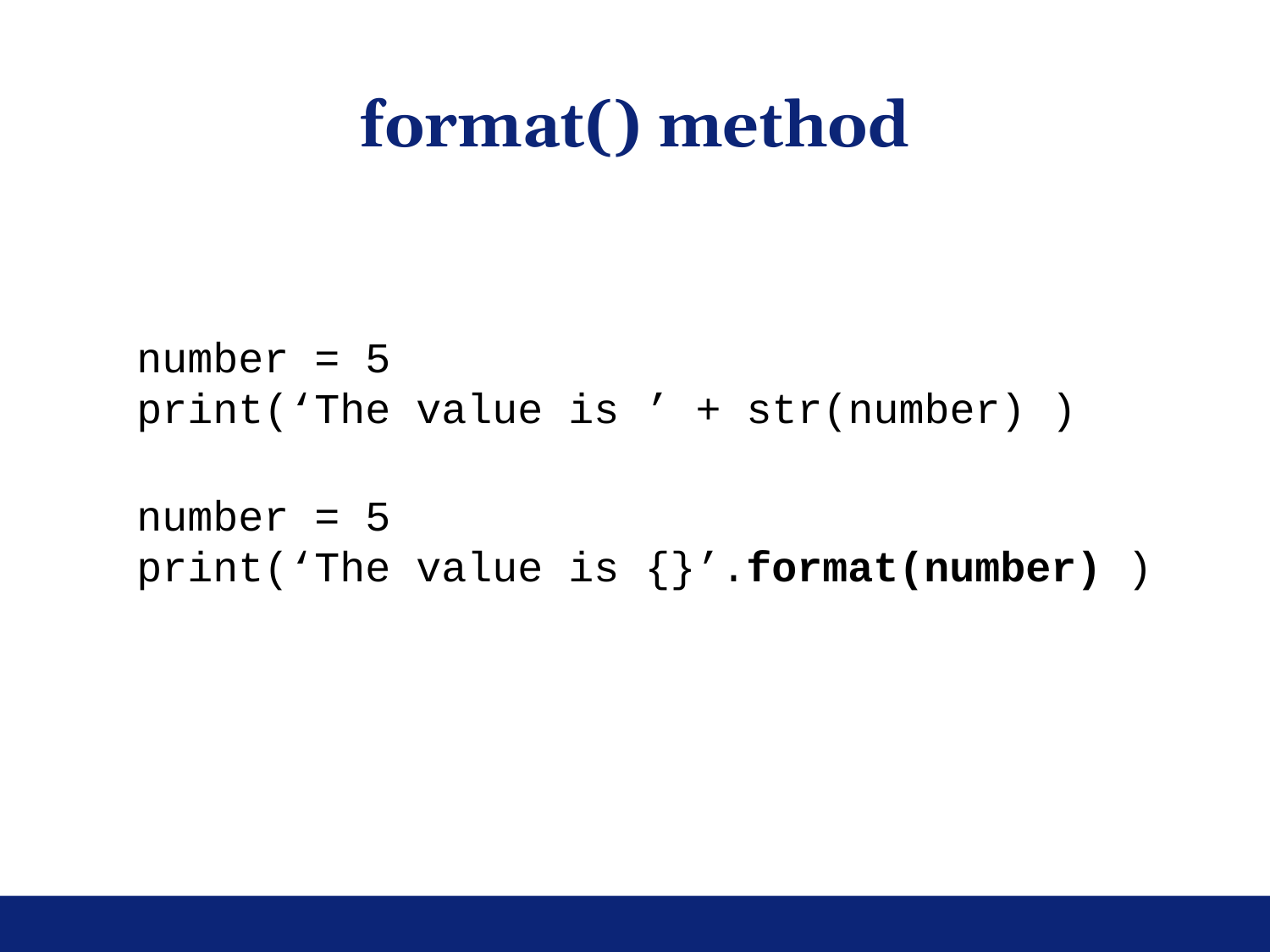

format() method

number = 5
print(‘The value is ’ + str(number) )

number = 5
print(‘The value is {}’.format(number) )